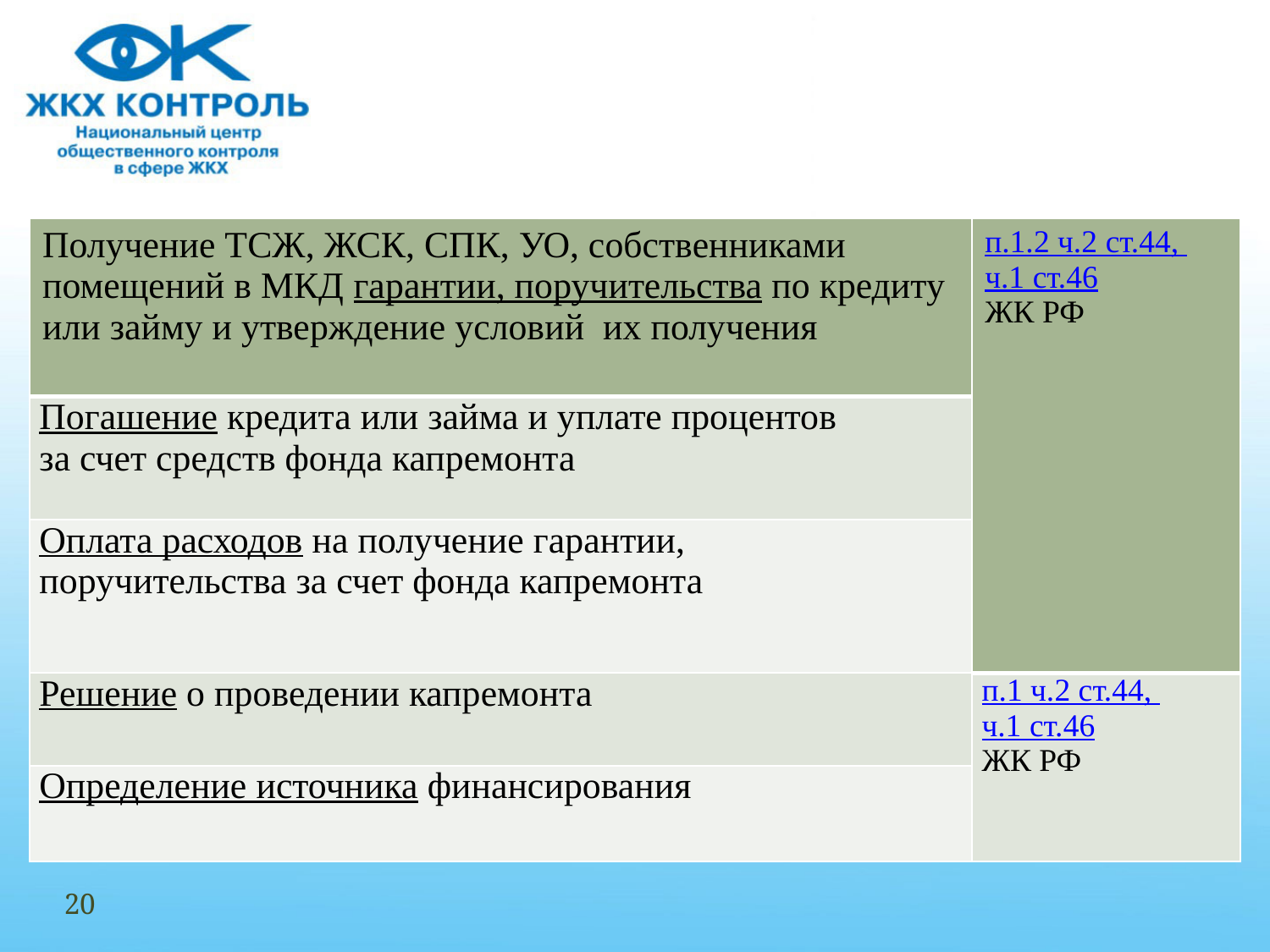

#

| Получение ТСЖ, ЖСК, СПК, УО, собственниками помещений в МКД гарантии, поручительства по кредиту или займу и утверждение условий их получения | п.1.2 ч.2 ст.44, ч.1 ст.46 ЖК РФ |
| --- | --- |
| Погашение кредита или займа и уплате процентов за счет средств фонда капремонта |  |
| Оплата расходов на получение гарантии, поручительства за счет фонда капремонта |  |
| Решение о проведении капремонта | п.1 ч.2 ст.44, ч.1 ст.46 ЖК РФ |
| Определение источника финансирования |  |
20